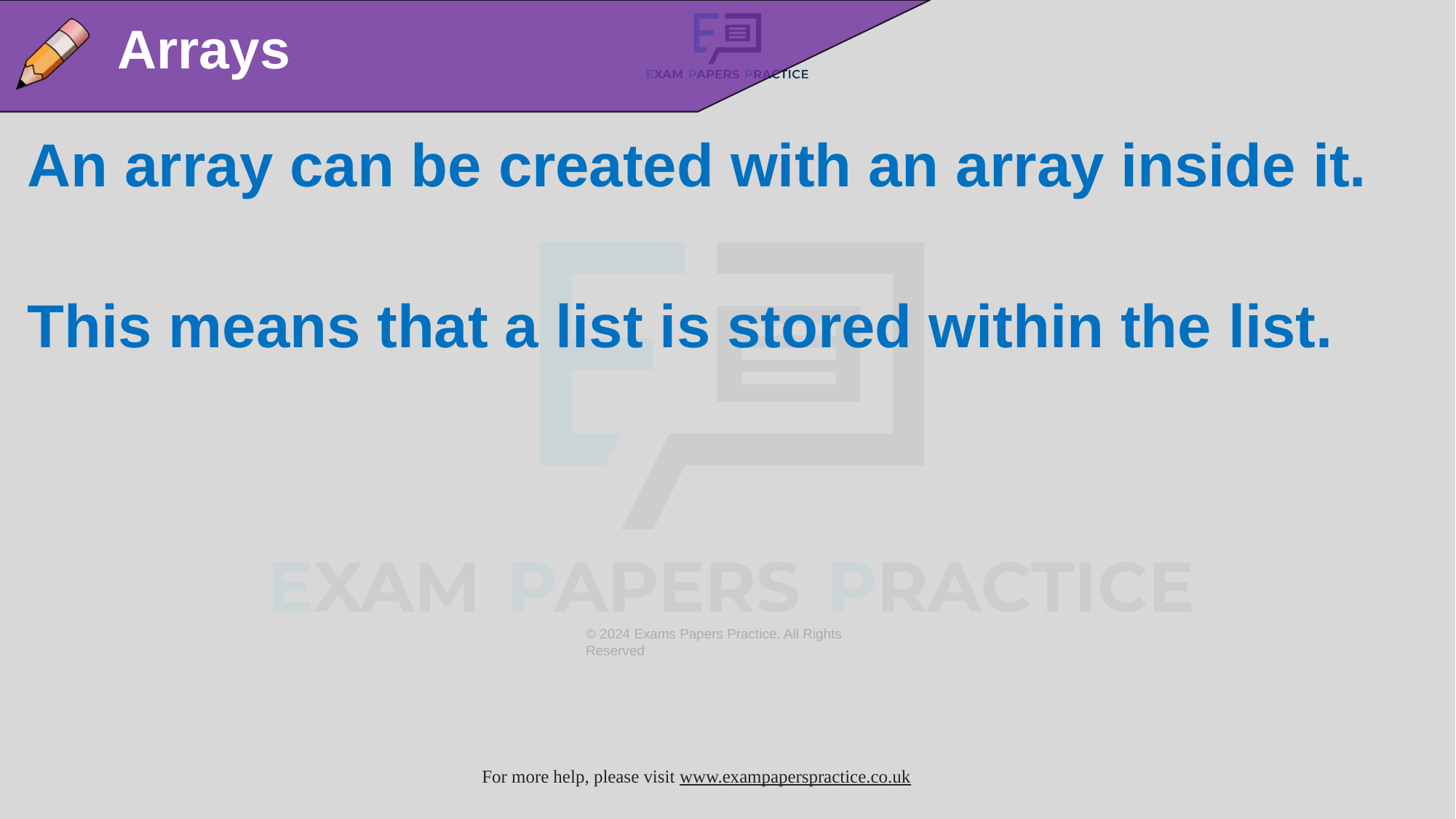

Arrays

An array can be created with an array inside it.

This means that a list is stored within the list.